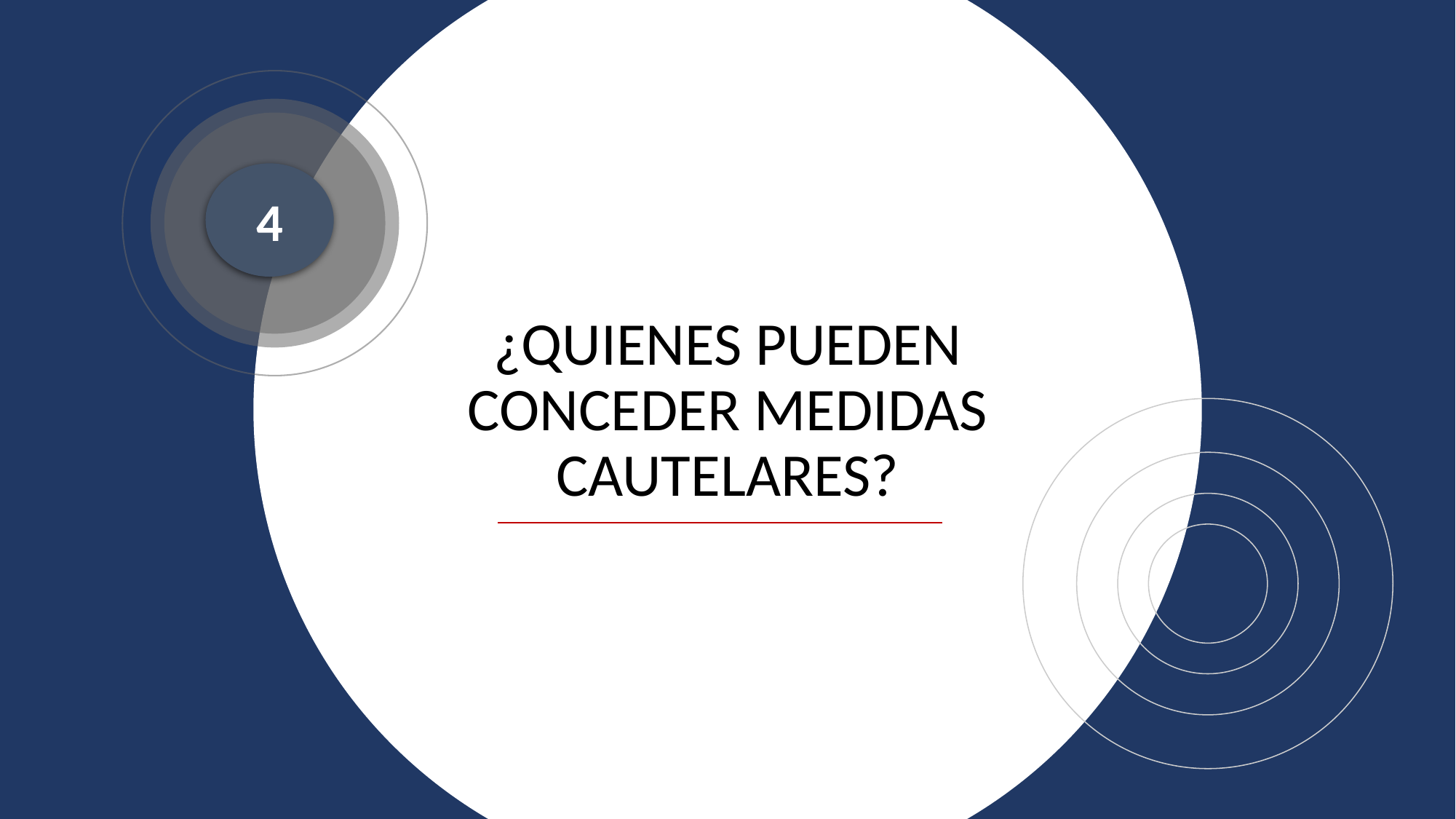

4
# ¿QUIENES PUEDEN CONCEDER MEDIDAS CAUTELARES?